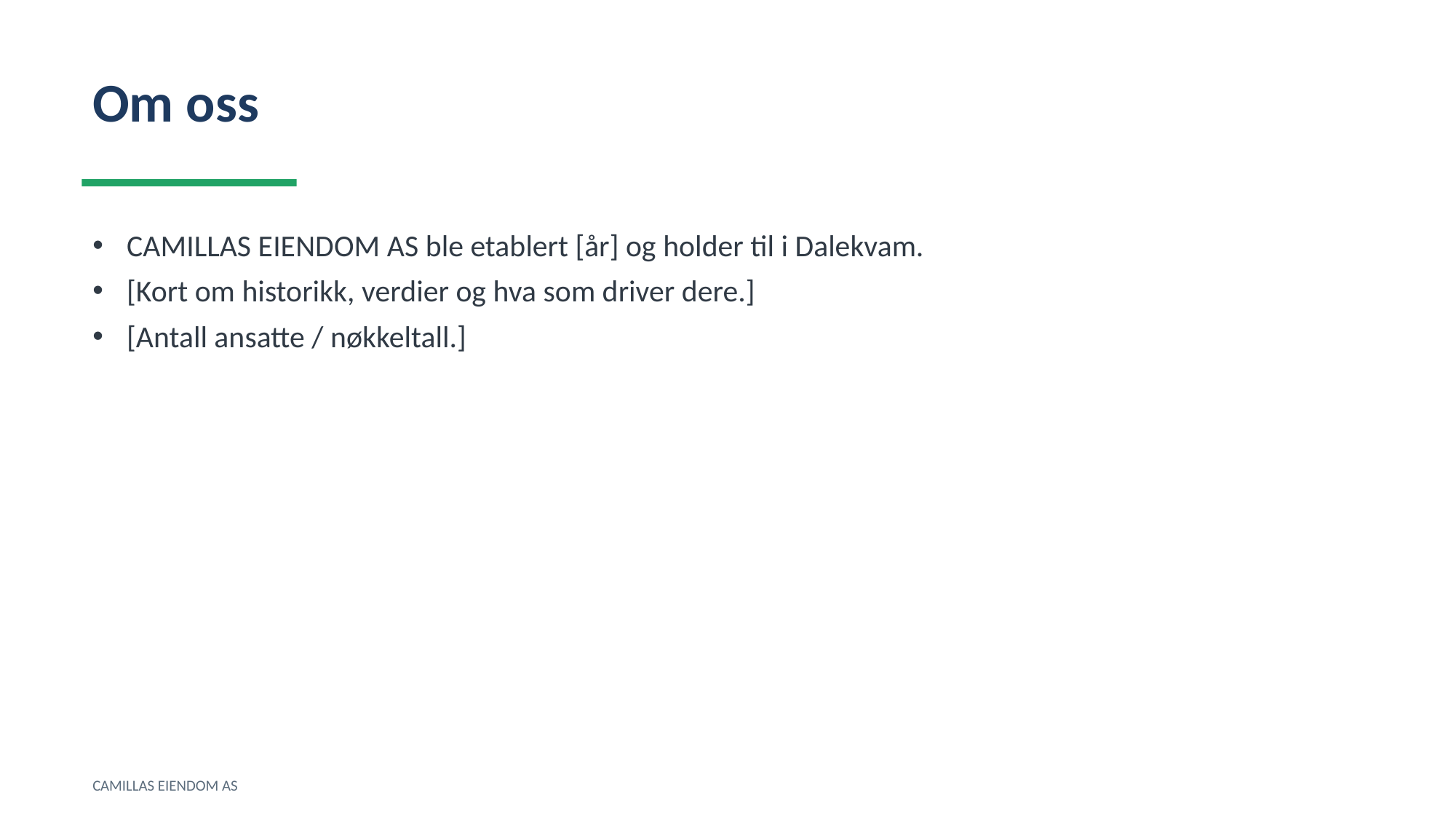

Om oss

CAMILLAS EIENDOM AS ble etablert [år] og holder til i Dalekvam.
[Kort om historikk, verdier og hva som driver dere.]
[Antall ansatte / nøkkeltall.]
CAMILLAS EIENDOM AS